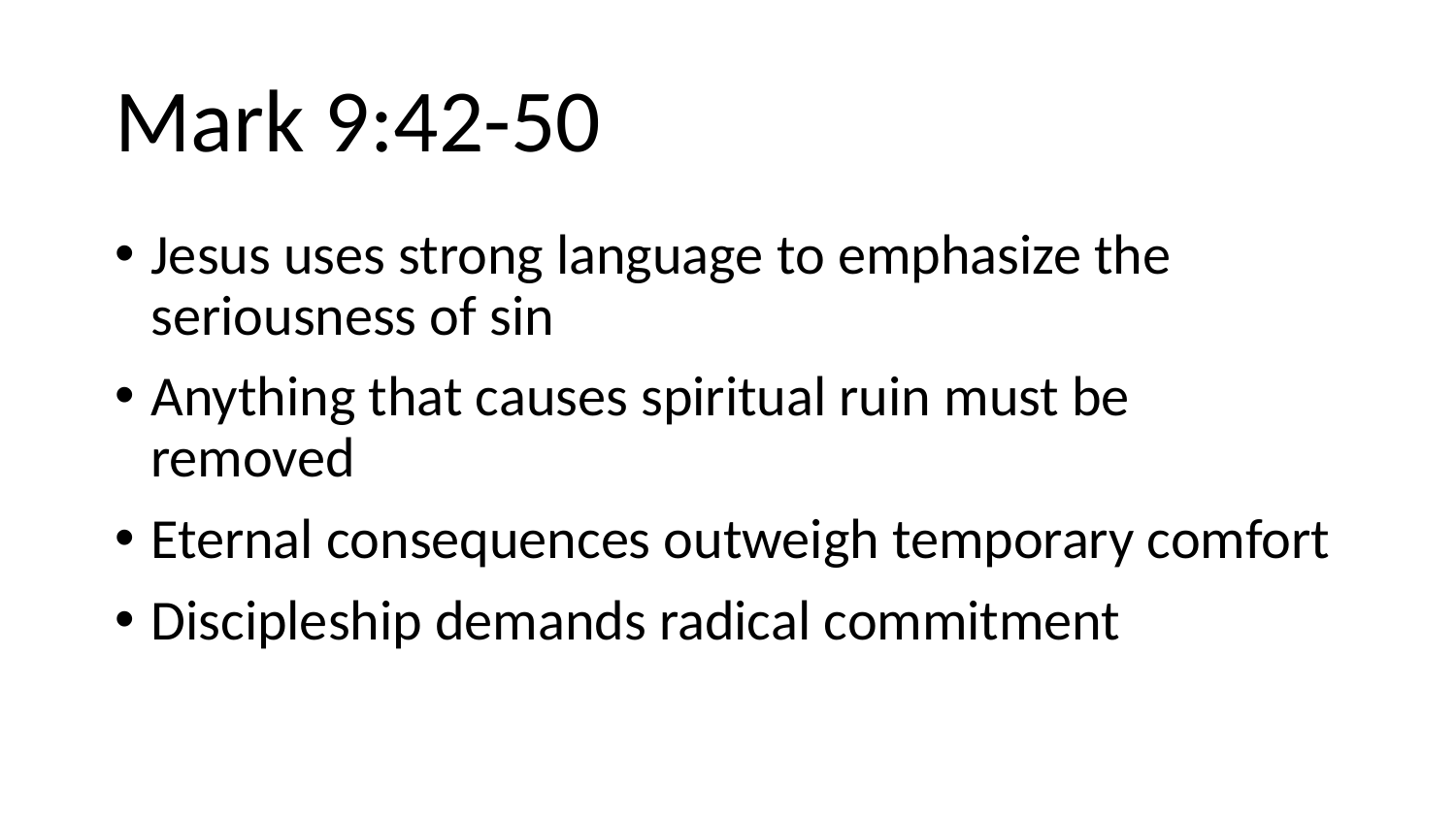

# Mark 9:42-50
Jesus uses strong language to emphasize the seriousness of sin
Anything that causes spiritual ruin must be removed
Eternal consequences outweigh temporary comfort
Discipleship demands radical commitment